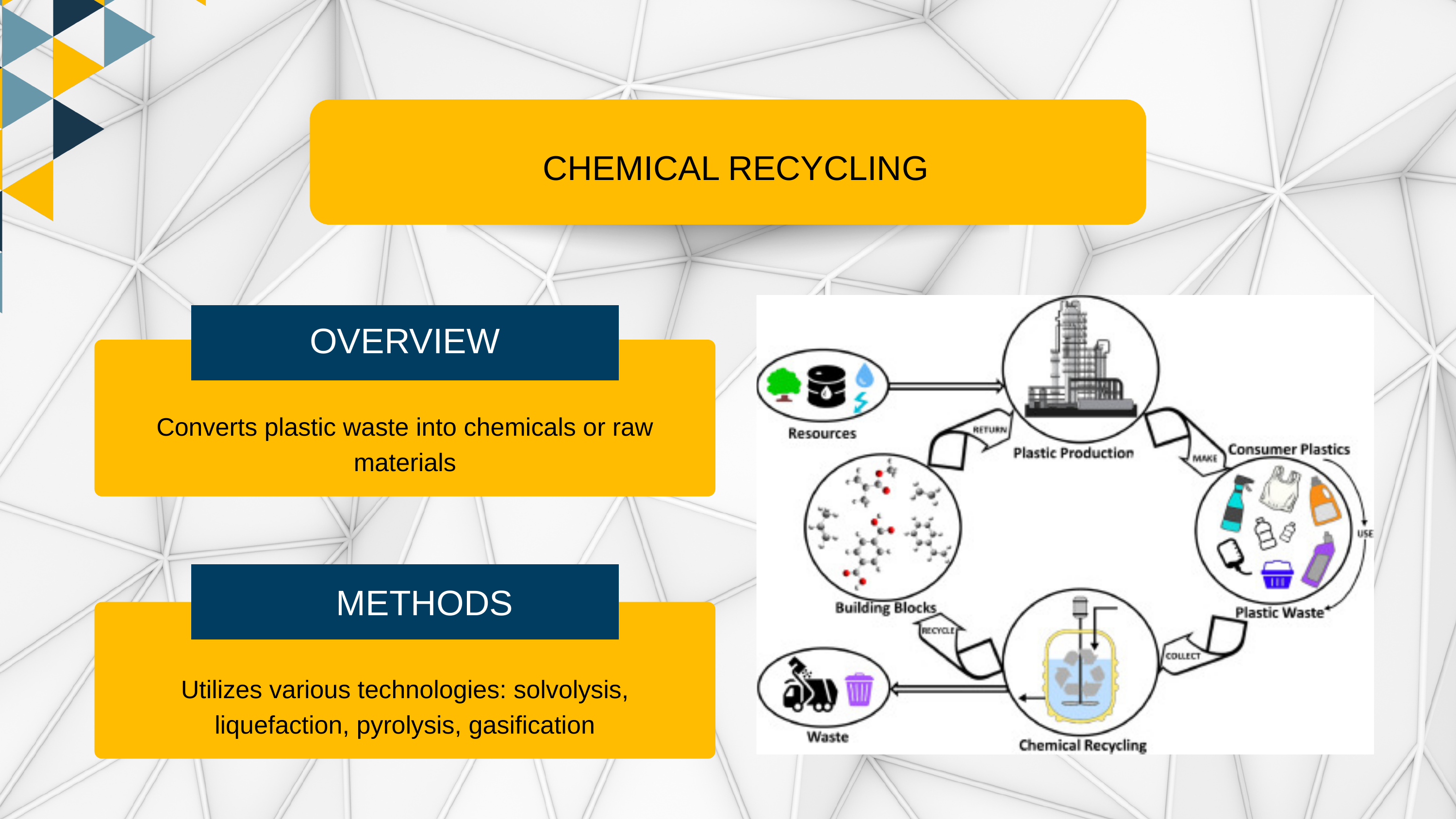

CHEMICAL RECYCLING

OVERVIEW

Converts plastic waste into chemicals or raw materials

METHODS

Utilizes various technologies: solvolysis, liquefaction, pyrolysis, gasification